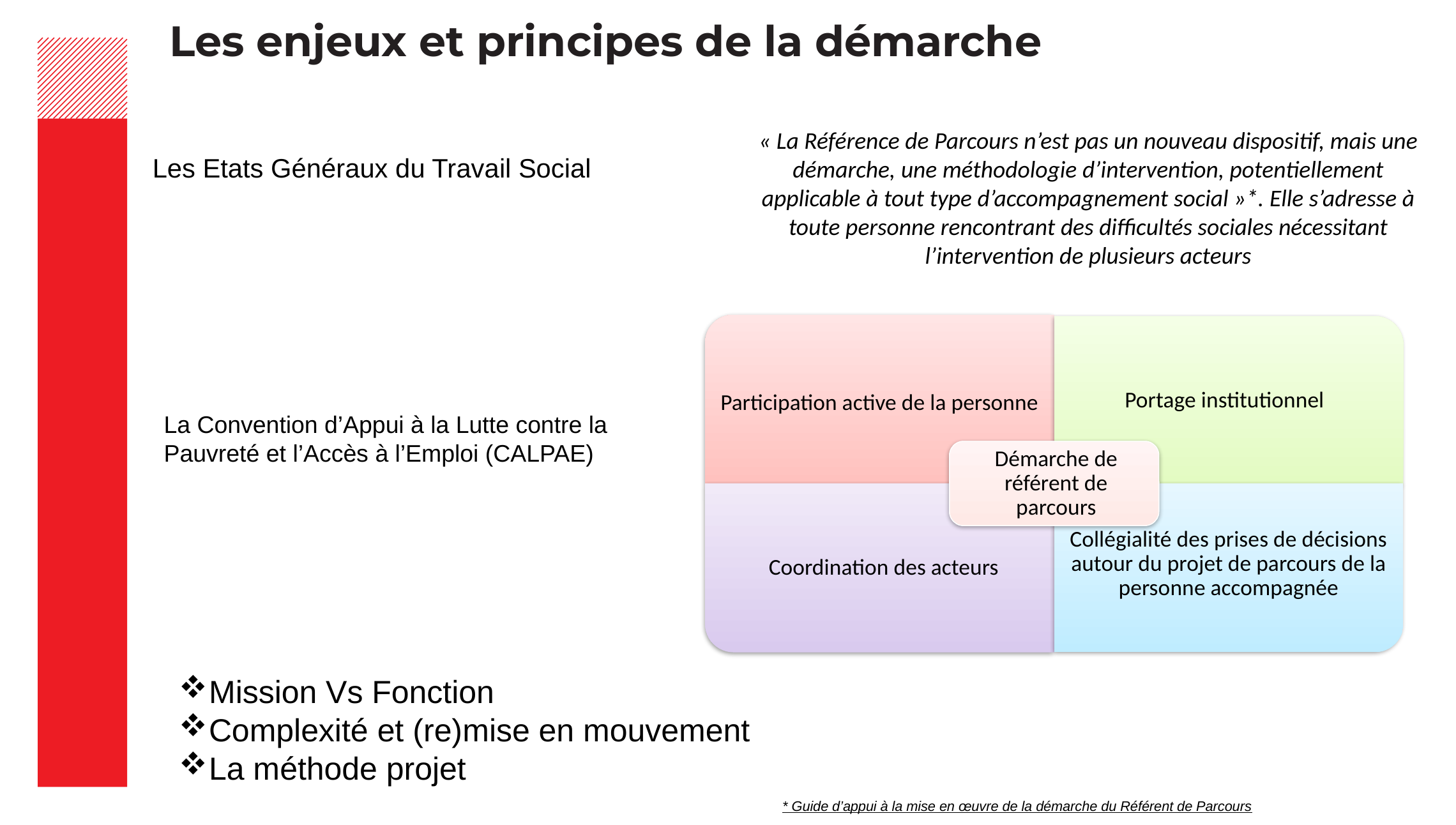

# Les enjeux et principes de la démarche
« La Référence de Parcours n’est pas un nouveau dispositif, mais une démarche, une méthodologie d’intervention, potentiellement applicable à tout type d’accompagnement social »*. Elle s’adresse à toute personne rencontrant des difficultés sociales nécessitant l’intervention de plusieurs acteurs
Les Etats Généraux du Travail Social
Participation active de la personne
Portage institutionnel
Coordination des acteurs
Collégialité des prises de décisions autour du projet de parcours de la personne accompagnée
Démarche de référent de parcours
La Convention d’Appui à la Lutte contre la Pauvreté et l’Accès à l’Emploi (CALPAE)
Mission Vs Fonction
Complexité et (re)mise en mouvement
La méthode projet
* Guide d’appui à la mise en œuvre de la démarche du Référent de Parcours